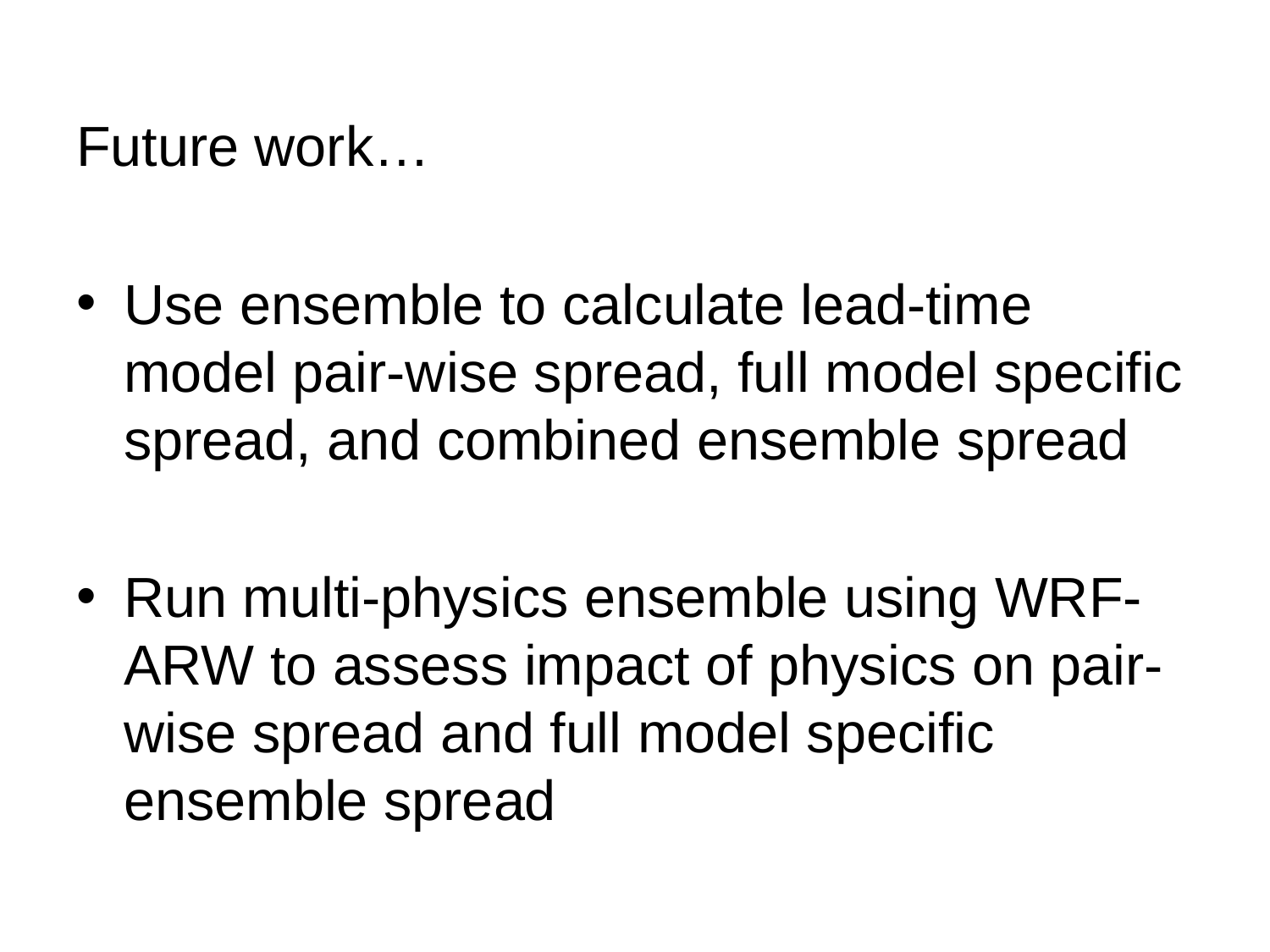

Future work…

Use ensemble to calculate lead-time model pair-wise spread, full model specific spread, and combined ensemble spread

Run multi-physics ensemble using WRF-ARW to assess impact of physics on pair-wise spread and full model specific ensemble spread